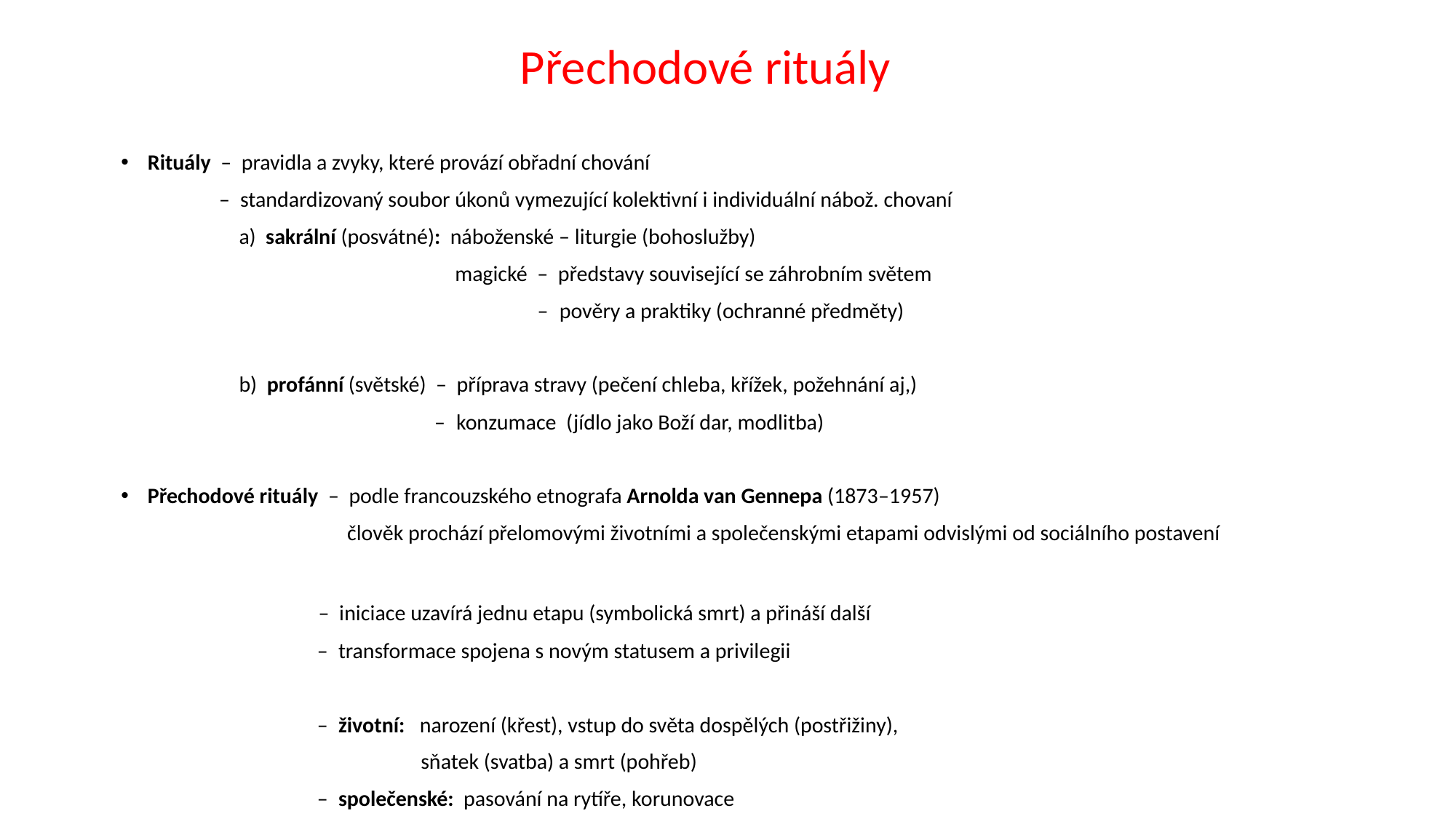

# Přechodové rituály
Rituály  –  pravidla a zvyky, které provází obřadní chování
                    –  standardizovaný soubor úkonů vymezující kolektivní i individuální nábož. chovaní
                        a)  sakrální (posvátné):  náboženské – liturgie (bohoslužby)
                                                                    magické  –  představy související se záhrobním světem
                                                                                     –  pověry a praktiky (ochranné předměty)

                        b)  profánní (světské)  –  příprava stravy (pečení chleba, křížek, požehnání aj,)
                                                                –  konzumace  (jídlo jako Boží dar, modlitba)

Přechodové rituály  –  podle francouzského etnografa Arnolda van Gennepa (1873–1957)
                                              člověk prochází přelomovými životními a společenskými etapami odvislými od sociálního postavení

                                   –  iniciace uzavírá jednu etapu (symbolická smrt) a přináší další
                                        –  transformace spojena s novým statusem a privilegii

                                        –  životní:   narození (křest), vstup do světa dospělých (postřižiny),
                                                             sňatek (svatba) a smrt (pohřeb)
                                        –  společenské:  pasování na rytíře, korunovace